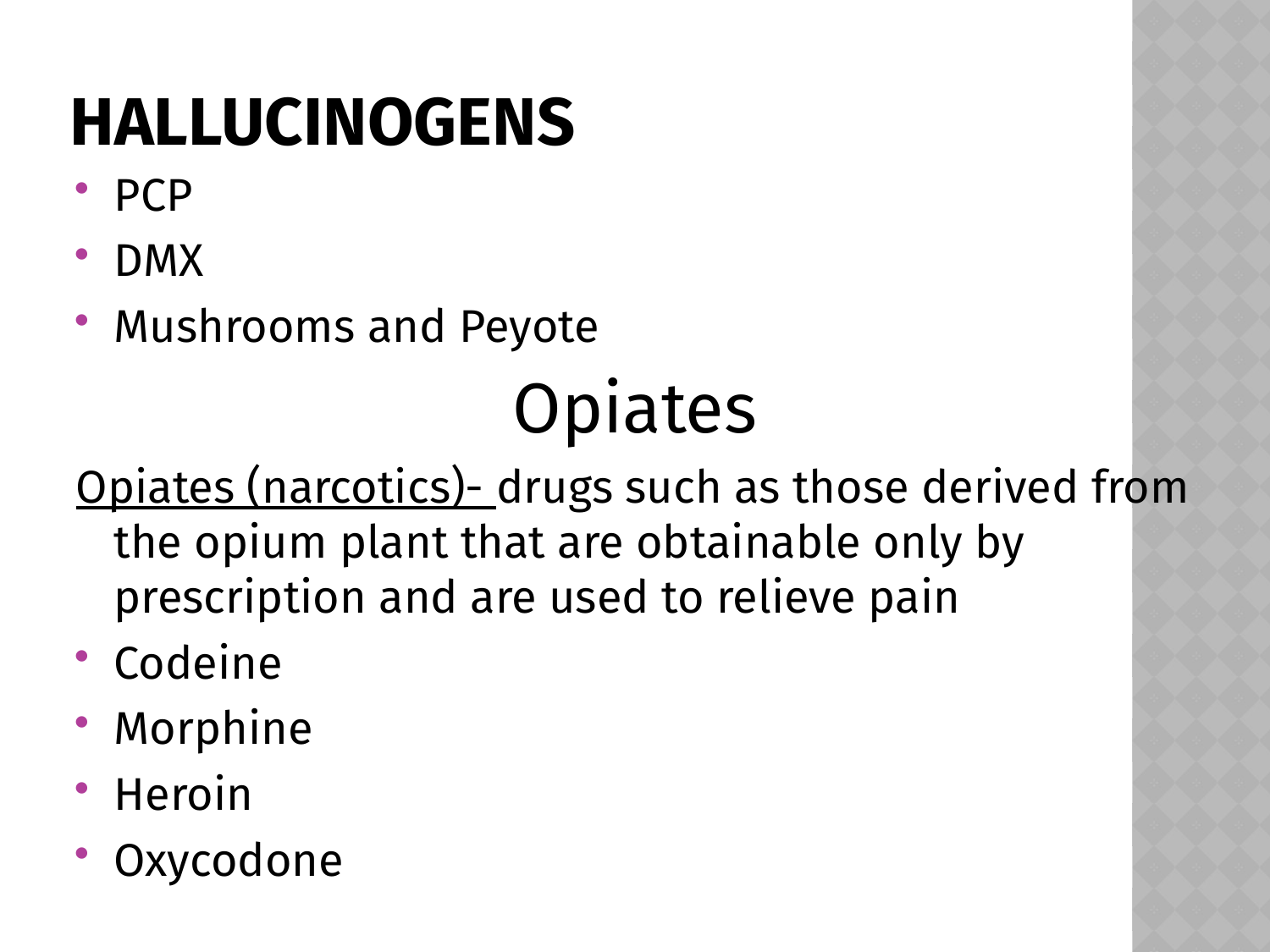

# Hallucinogens
PCP
DMX
Mushrooms and Peyote
Opiates
Opiates (narcotics)- drugs such as those derived from the opium plant that are obtainable only by prescription and are used to relieve pain
Codeine
Morphine
Heroin
Oxycodone